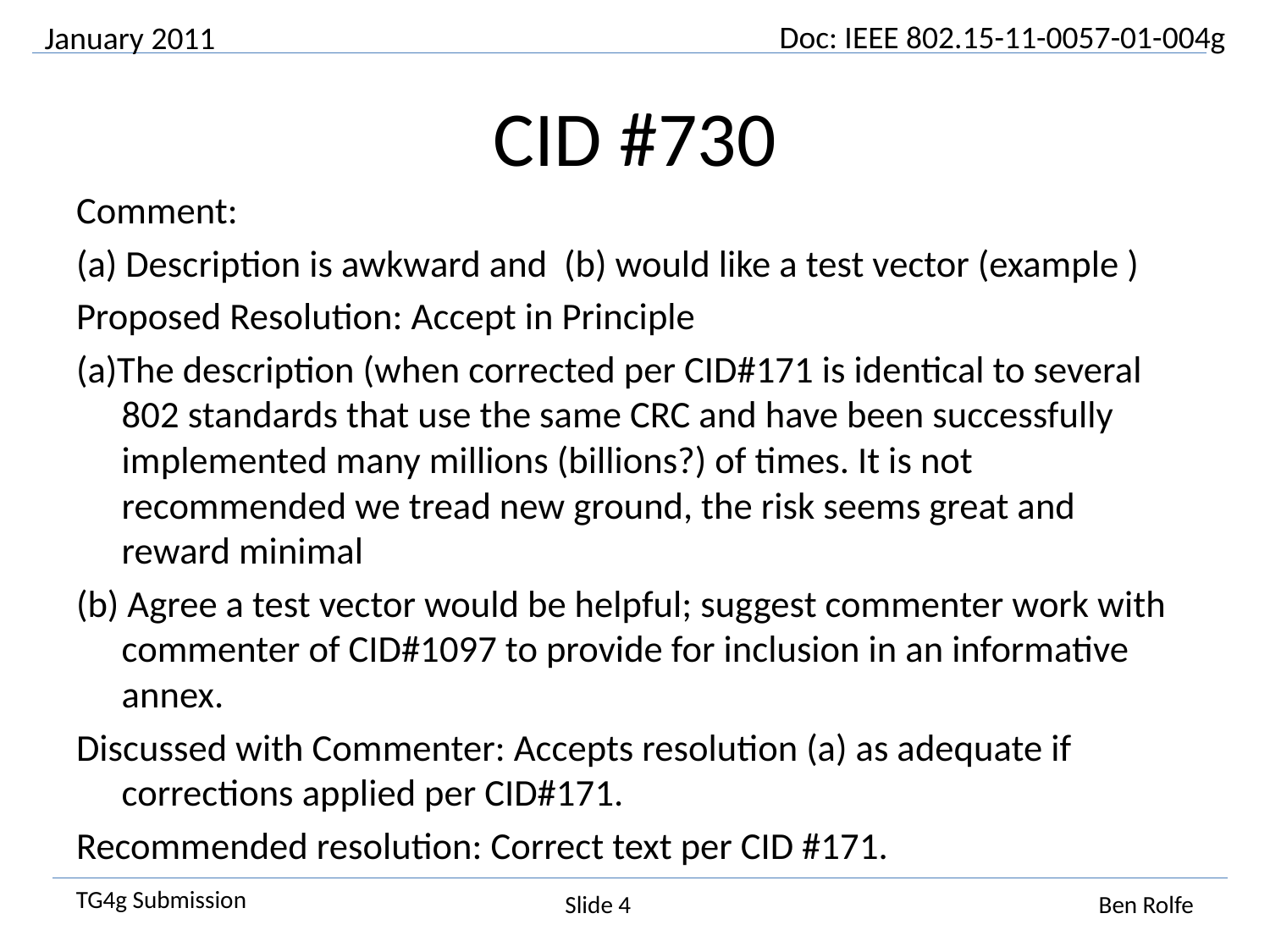

January 2011
# CID #730
Comment:
(a) Description is awkward and  (b) would like a test vector (example )
Proposed Resolution: Accept in Principle
(a)The description (when corrected per CID#171 is identical to several 802 standards that use the same CRC and have been successfully implemented many millions (billions?) of times. It is not recommended we tread new ground, the risk seems great and reward minimal
(b) Agree a test vector would be helpful; suggest commenter work with commenter of CID#1097 to provide for inclusion in an informative annex.
Discussed with Commenter: Accepts resolution (a) as adequate if corrections applied per CID#171.
Recommended resolution: Correct text per CID #171.
Slide 4
Ben Rolfe